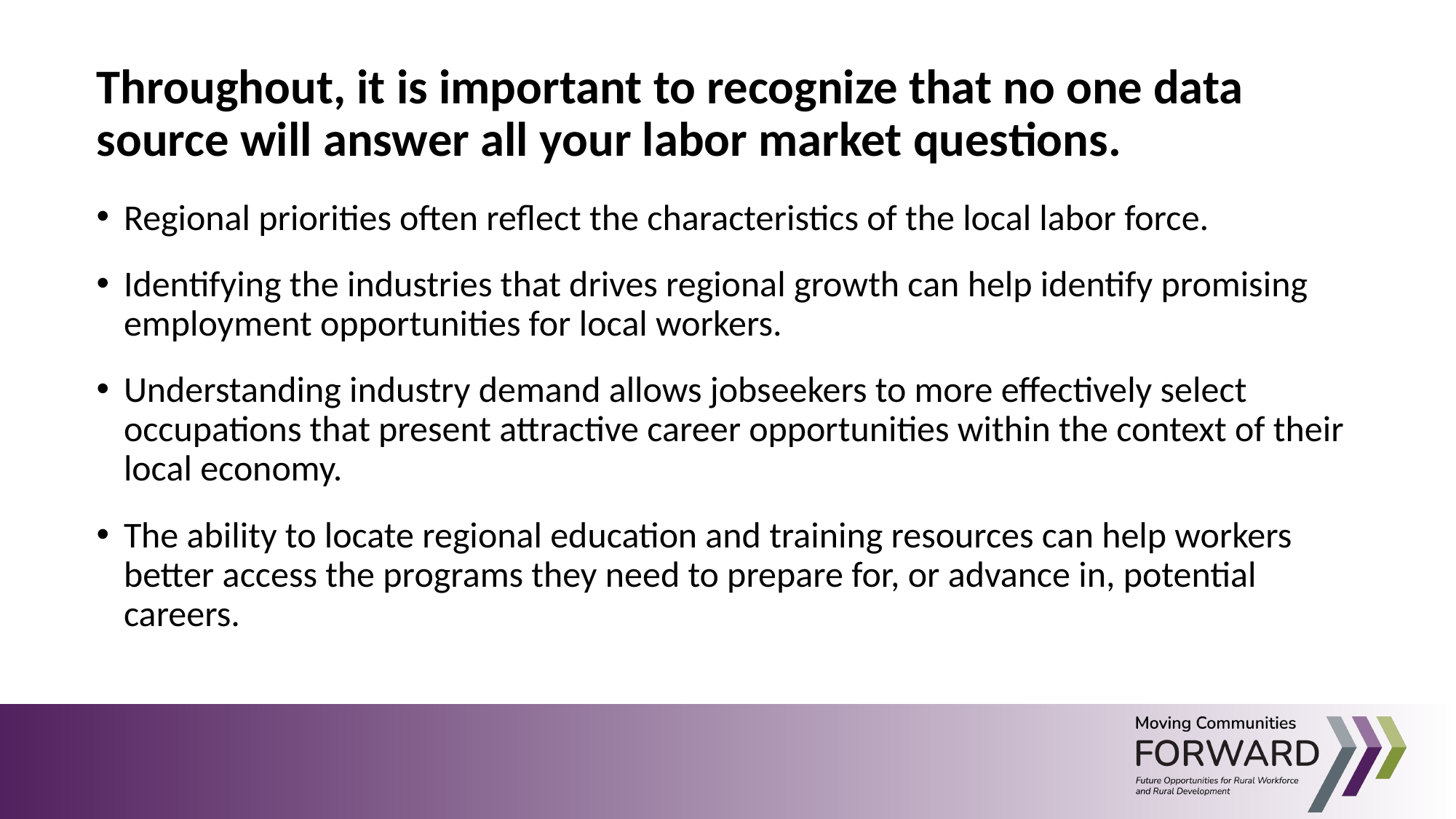

Throughout, it is important to recognize that no one data source will answer all your labor market questions.
Regional priorities often reflect the characteristics of the local labor force.
Identifying the industries that drives regional growth can help identify promising employment opportunities for local workers.
Understanding industry demand allows jobseekers to more effectively select occupations that present attractive career opportunities within the context of their local economy.
The ability to locate regional education and training resources can help workers better access the programs they need to prepare for, or advance in, potential careers.